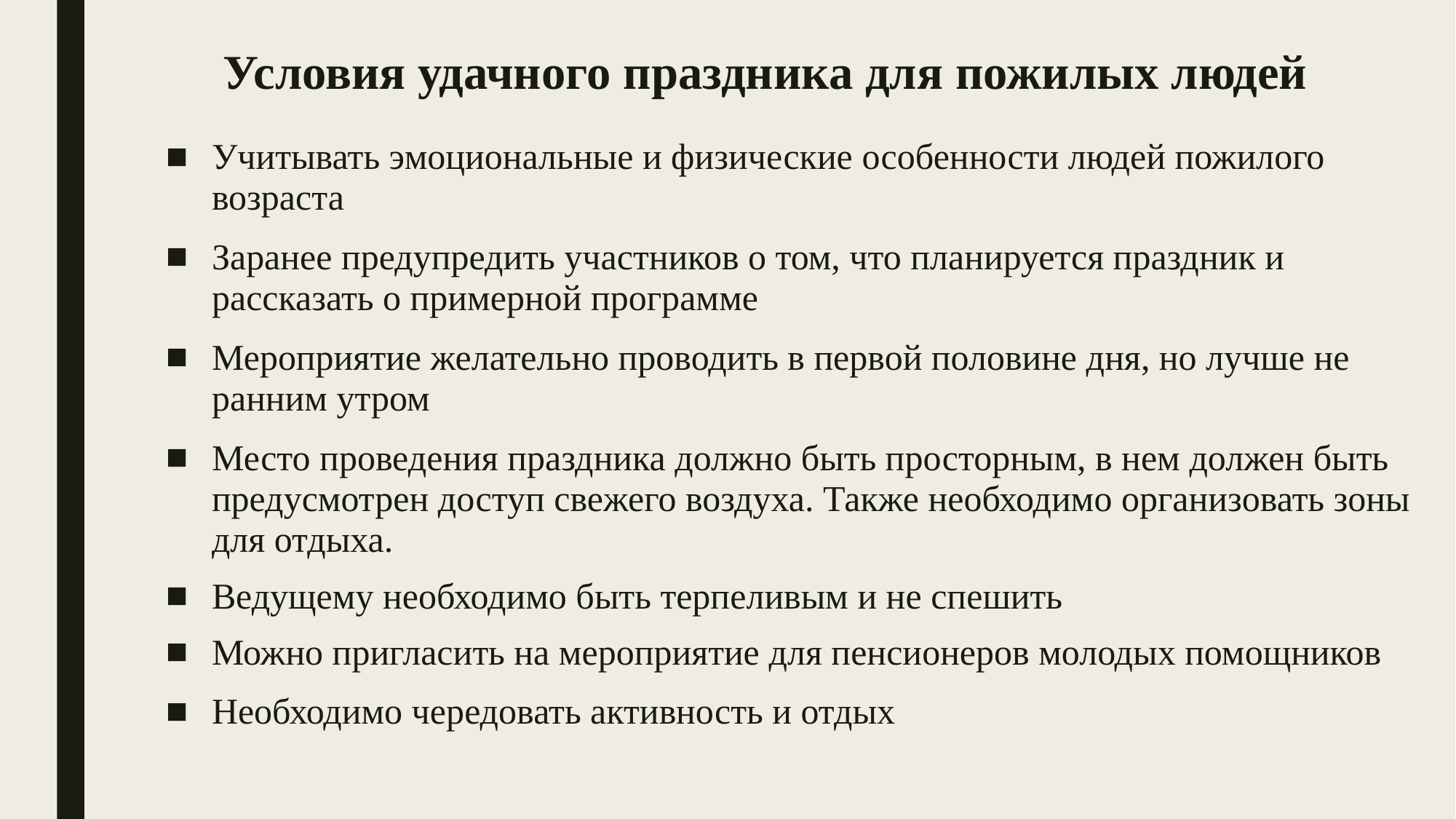

# Условия удачного праздника для пожилых людей
Учитывать эмоциональные и физические особенности людей пожилого возраста
Заранее предупредить участников о том, что планируется праздник и рассказать о примерной программе
Мероприятие желательно проводить в первой половине дня, но лучше не ранним утром
Место проведения праздника должно быть просторным, в нем должен быть предусмотрен доступ свежего воздуха. Также необходимо организовать зоны для отдыха.
Ведущему необходимо быть терпеливым и не спешить
Можно пригласить на мероприятие для пенсионеров молодых помощников
Необходимо чередовать активность и отдых